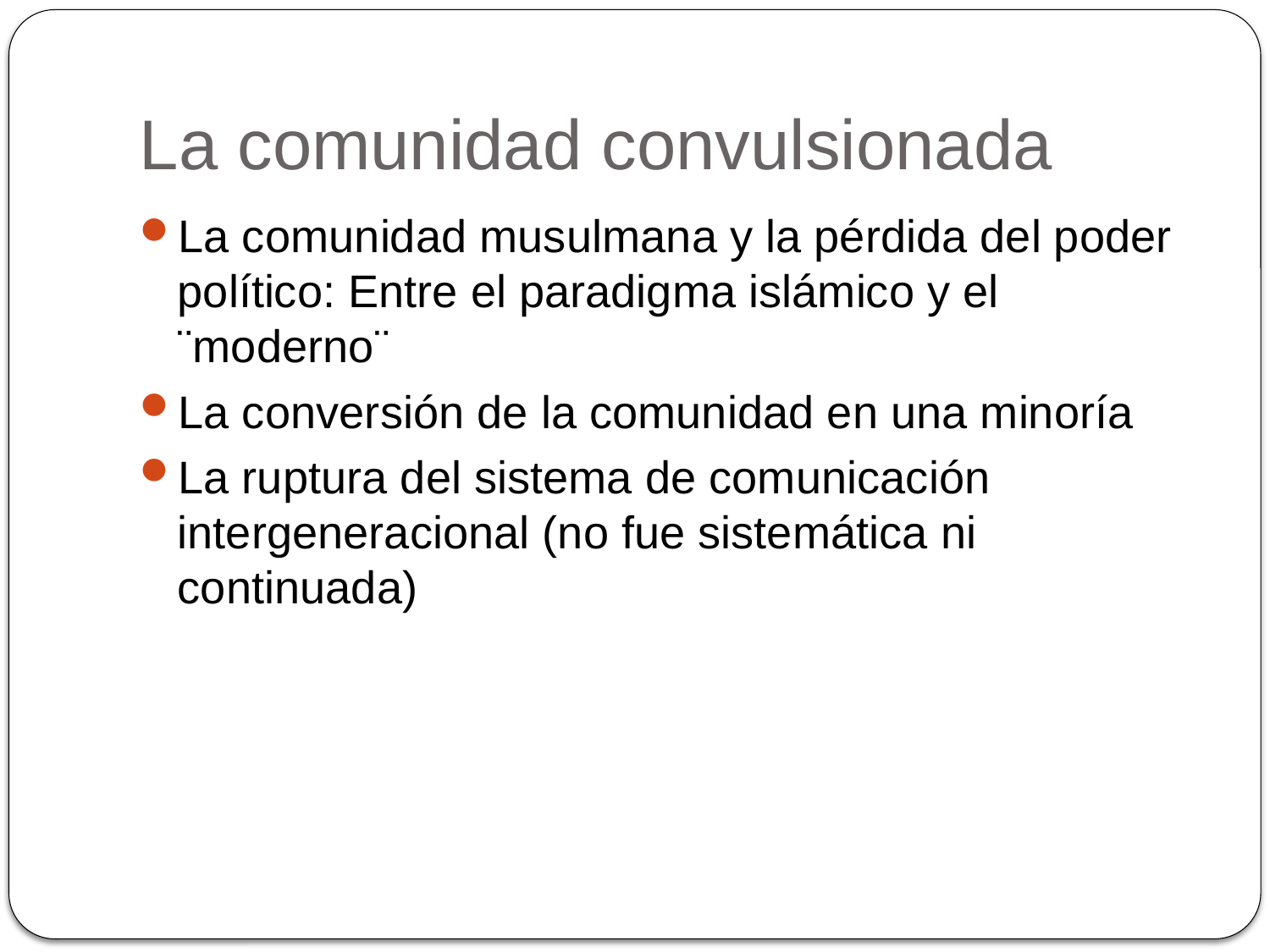

# La comunidad convulsionada
La comunidad musulmana y la pérdida del poder político: Entre el paradigma islámico y el ¨moderno¨
La conversión de la comunidad en una minoría
La ruptura del sistema de comunicación intergeneracional (no fue sistemática ni continuada)